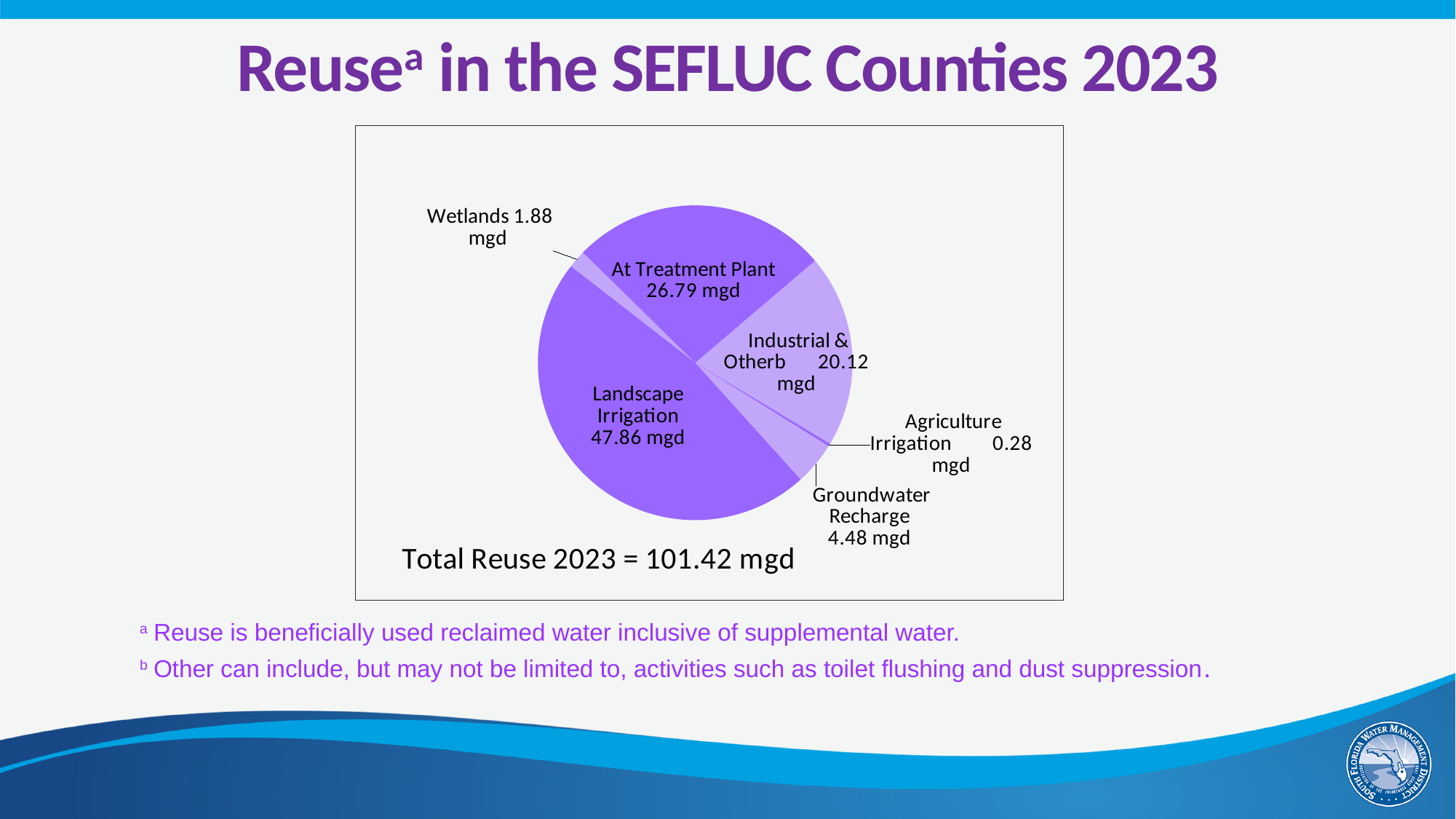

# Reusea in the SEFLUC Counties 2023

### Chart

| Category |  |
|---|---|
|  Agriculture Irrigation | 0.28 |
|  Groundwater Recharge | 4.484 |
| Landscape Irrigation | 47.8633 |
|  Wetlands | 1.88 |
|  At Treatment Plant | 26.791999999999998 |
|  Industrial & Other | 20.119 |
a	Reuse is beneficially used reclaimed water inclusive of supplemental water.
b	Other can include, but may not be limited to, activities such as toilet flushing and dust suppression.